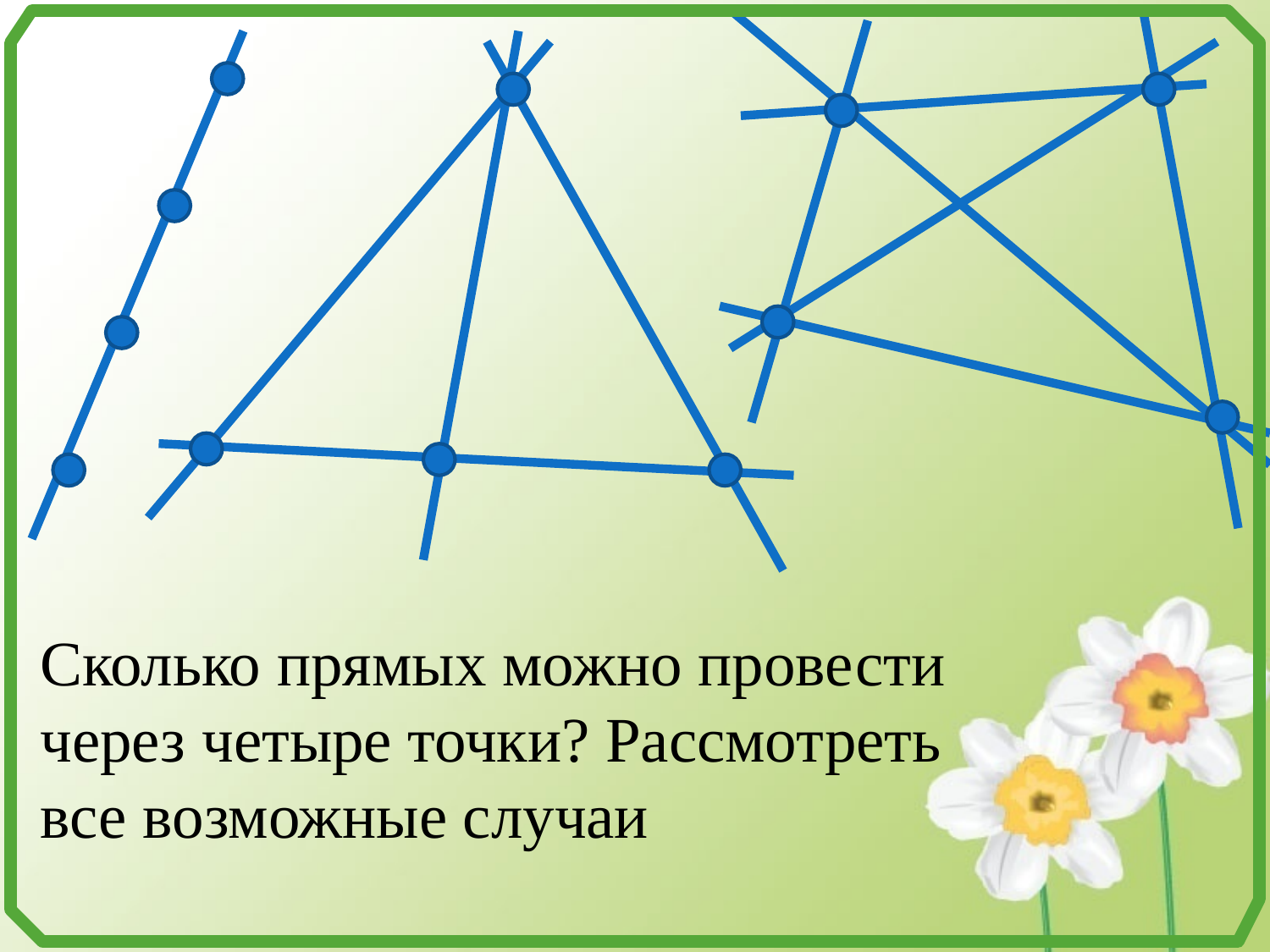

Сколько прямых можно провести через четыре точки? Рассмотреть все возможные случаи